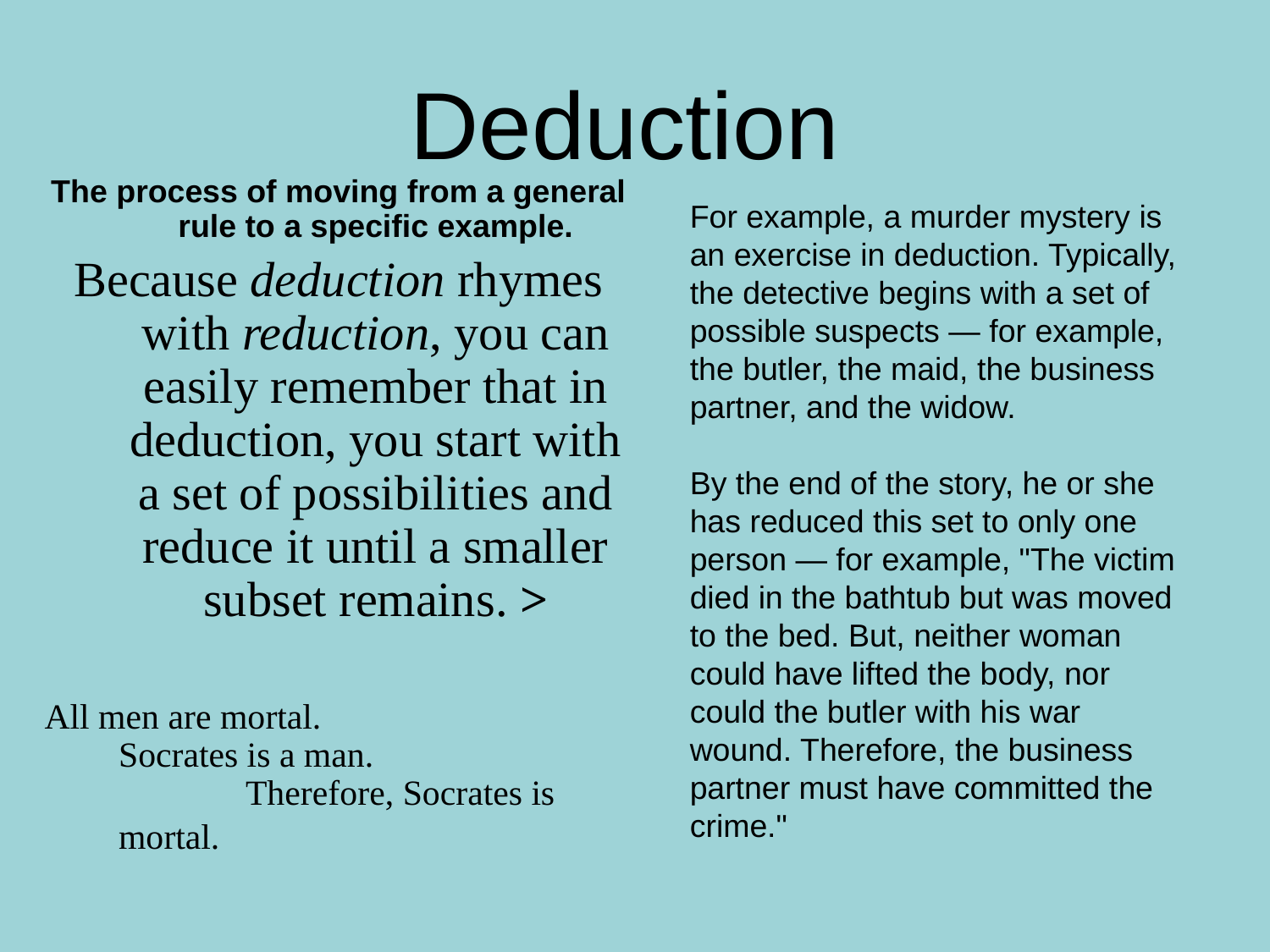

# Deduction
The process of moving from a general rule to a specific example.
Because deduction rhymes with reduction, you can easily remember that in deduction, you start with a set of possibilities and reduce it until a smaller subset remains. >

All men are mortal.
Socrates is a man.
	Therefore, Socrates is mortal.
For example, a murder mystery is an exercise in deduction. Typically, the detective begins with a set of possible suspects — for example, the butler, the maid, the business partner, and the widow.

By the end of the story, he or she has reduced this set to only one person — for example, "The victim died in the bathtub but was moved to the bed. But, neither woman could have lifted the body, nor could the butler with his war wound. Therefore, the business partner must have committed the crime."